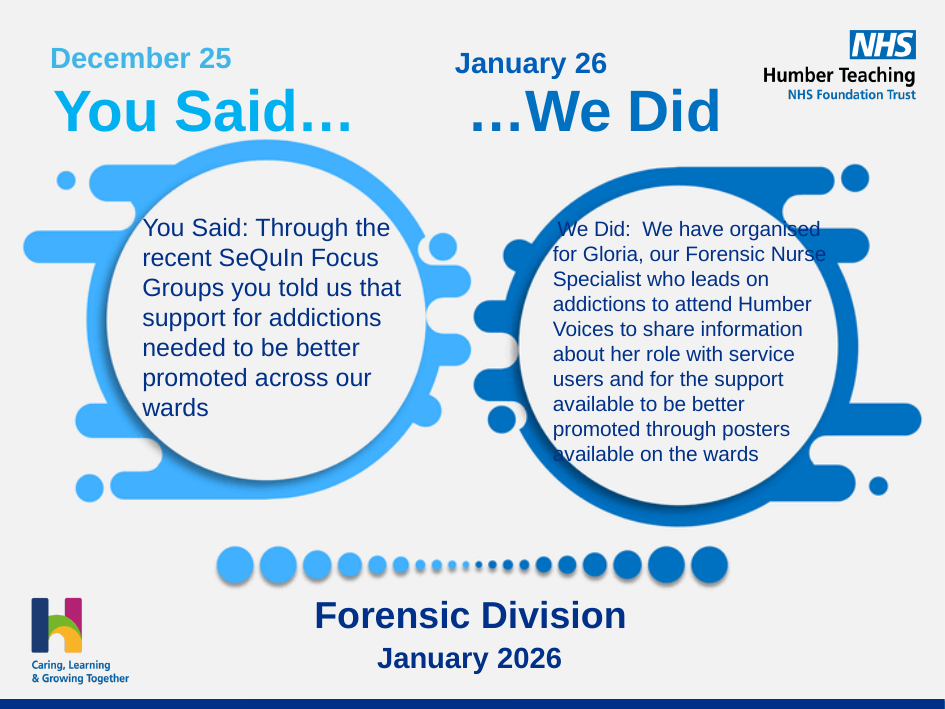

December 25
January 26
You Said: Through the recent SeQuIn Focus Groups you told us that support for addictions needed to be better promoted across our wards

 We Did:  We have organised for Gloria, our Forensic Nurse Specialist who leads on addictions to attend Humber Voices to share information about her role with service users and for the support available to be better promoted through posters available on the wards

Forensic Division
January 2026